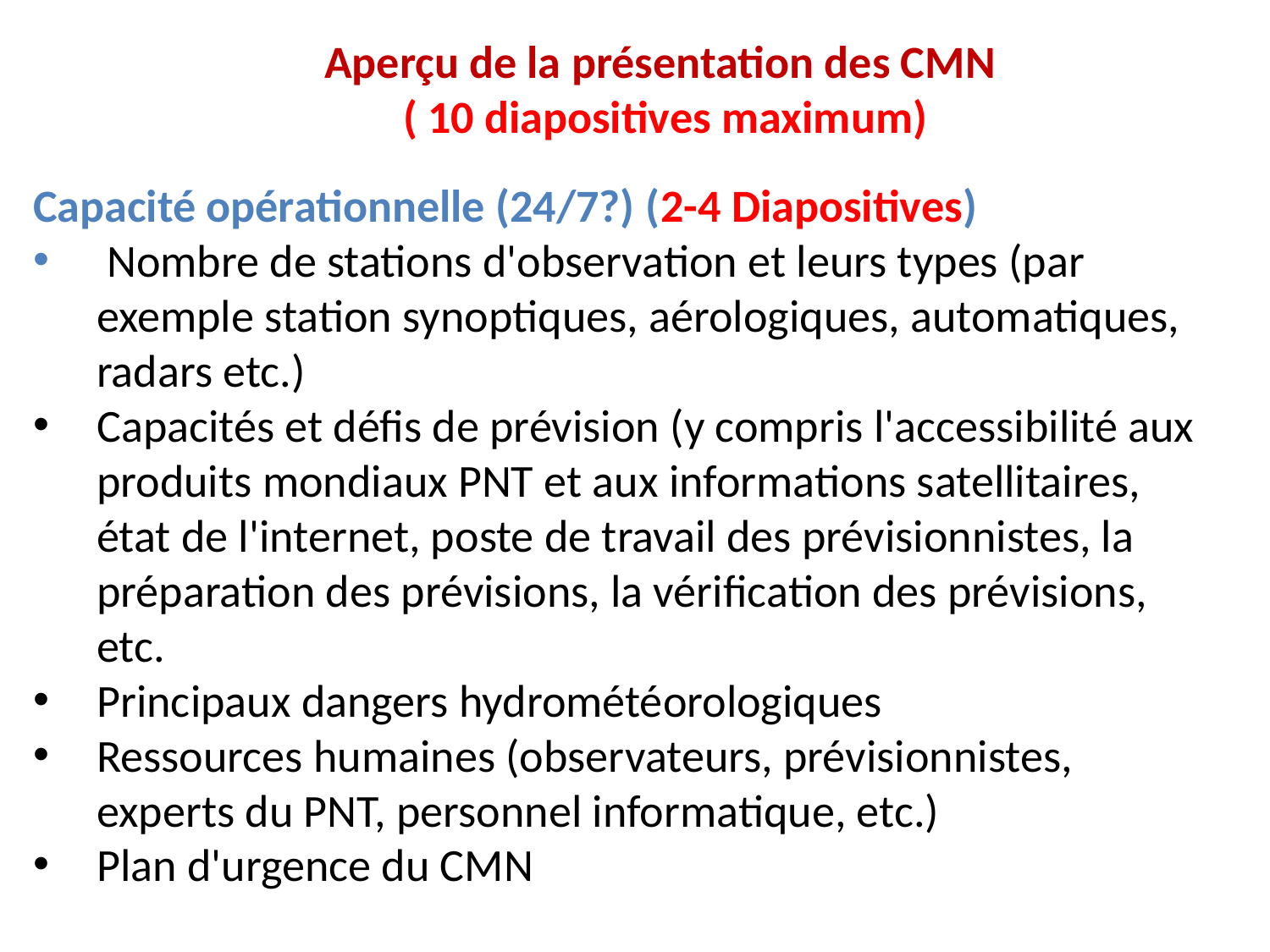

Aperçu de la présentation des CMN
 ( 10 diapositives maximum)
Capacité opérationnelle (24/7?) (2-4 Diapositives)
 Nombre de stations d'observation et leurs types (par exemple station synoptiques, aérologiques, automatiques, radars etc.)
Capacités et défis de prévision (y compris l'accessibilité aux produits mondiaux PNT et aux informations satellitaires, état de l'internet, poste de travail des prévisionnistes, la préparation des prévisions, la vérification des prévisions, etc.
Principaux dangers hydrométéorologiques
Ressources humaines (observateurs, prévisionnistes, experts du PNT, personnel informatique, etc.)
Plan d'urgence du CMN